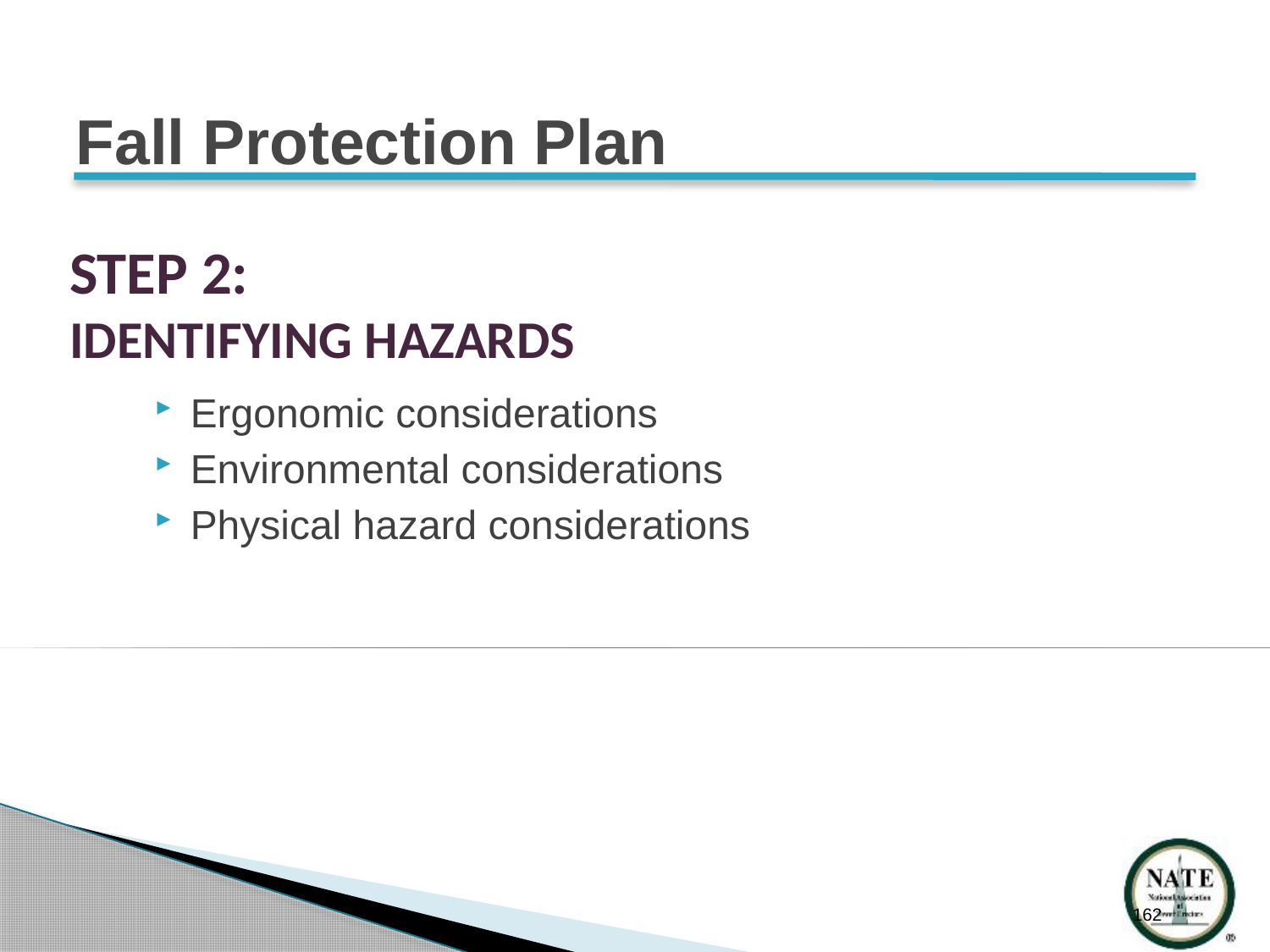

Fall Protection Plan
STEP 2:
IDENTIFYING HAZARDS
Ergonomic considerations
Environmental considerations
Physical hazard considerations
162